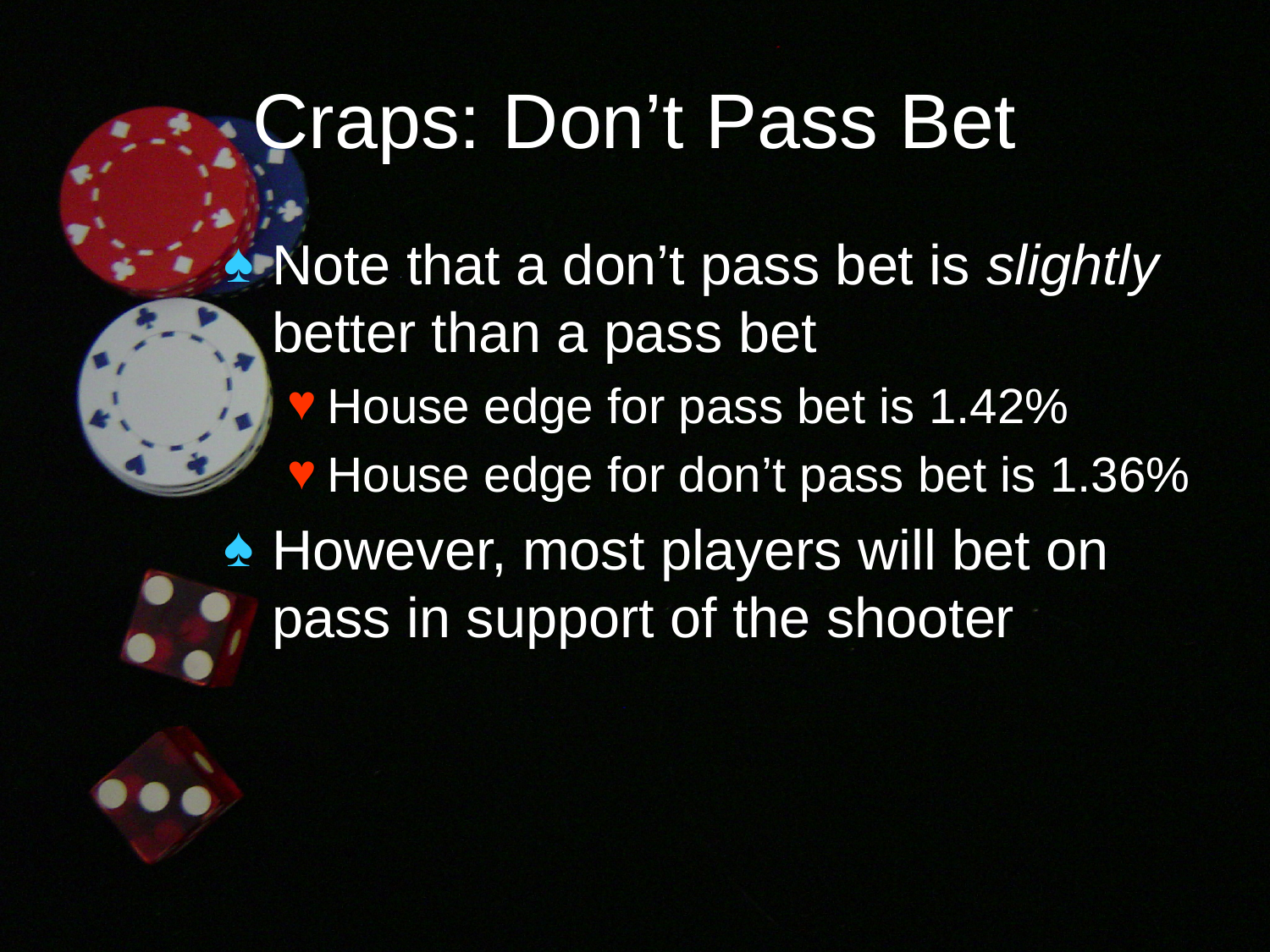

# Craps: Don’t Pass Bet
Note that a don’t pass bet is slightly better than a pass bet
House edge for pass bet is 1.42%
House edge for don’t pass bet is 1.36%
However, most players will bet on pass in support of the shooter